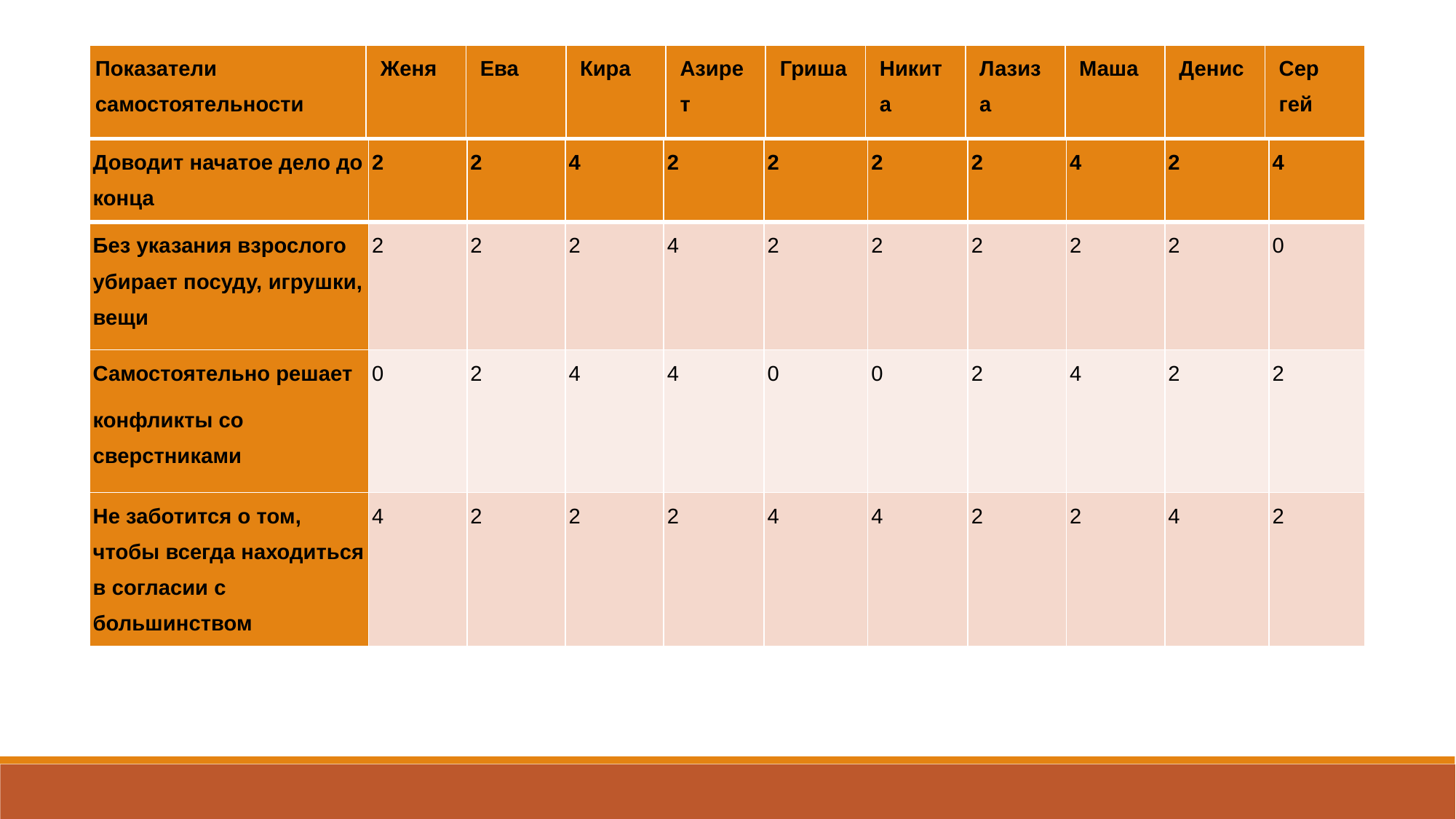

| Показатели самостоятельности | Женя | Ева | Кира | Азирет | Гриша | Никита | Лазиза | Маша | Денис | Сер гей |
| --- | --- | --- | --- | --- | --- | --- | --- | --- | --- | --- |
| Доводит начатое дело до конца | 2 | 2 | 4 | 2 | 2 | 2 | 2 | 4 | 2 | 4 |
| --- | --- | --- | --- | --- | --- | --- | --- | --- | --- | --- |
| Без указания взрослого убирает посуду, игрушки, вещи | 2 | 2 | 2 | 4 | 2 | 2 | 2 | 2 | 2 | 0 |
| Самостоятельно решает конфликты со сверстниками | 0 | 2 | 4 | 4 | 0 | 0 | 2 | 4 | 2 | 2 |
| Не заботится о том, чтобы всегда находиться в согласии с большинством | 4 | 2 | 2 | 2 | 4 | 4 | 2 | 2 | 4 | 2 |